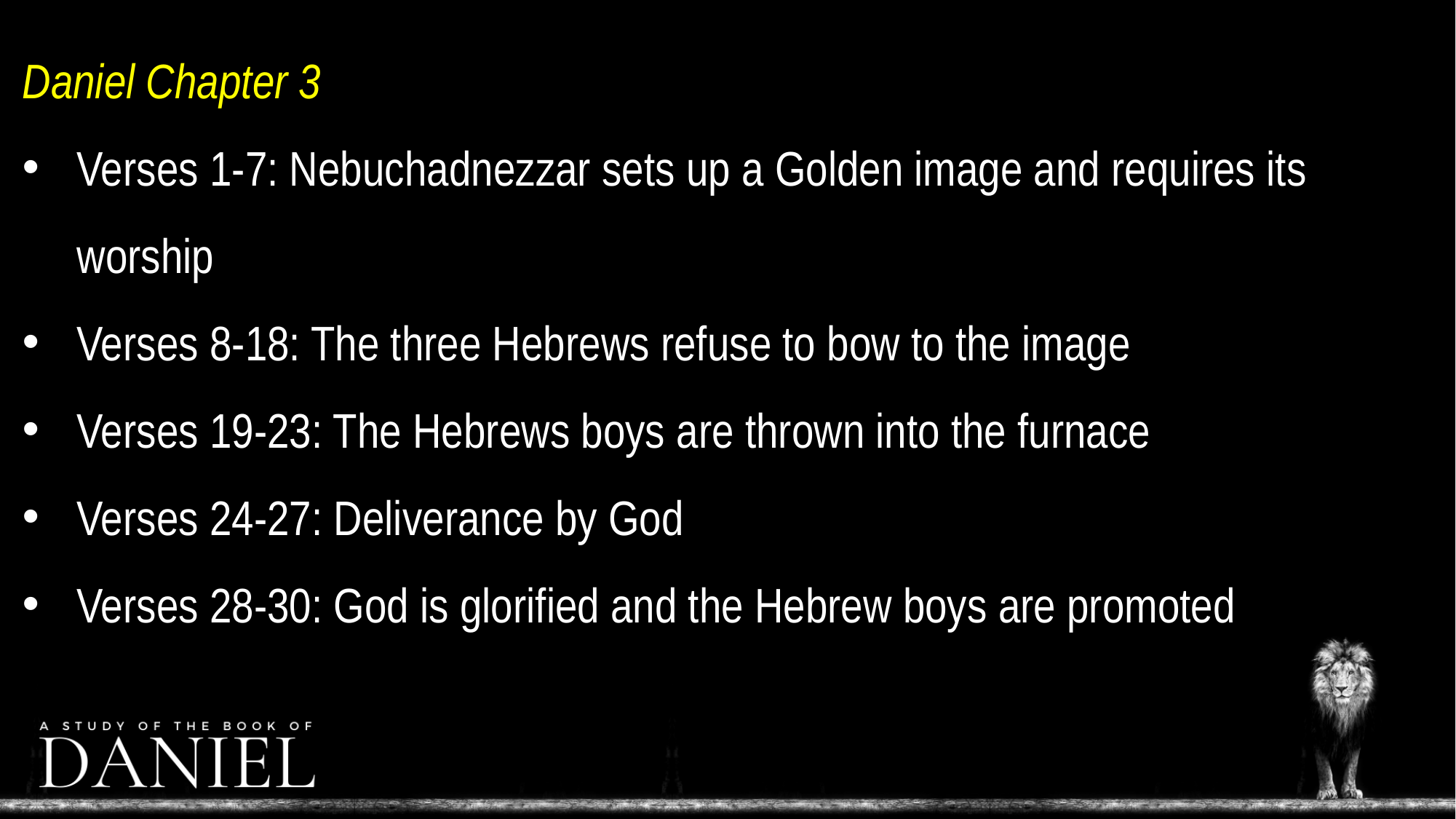

Daniel Chapter 3
Verses 1-7: Nebuchadnezzar sets up a Golden image and requires its worship
Verses 8-18: The three Hebrews refuse to bow to the image
Verses 19-23: The Hebrews boys are thrown into the furnace
Verses 24-27: Deliverance by God
Verses 28-30: God is glorified and the Hebrew boys are promoted